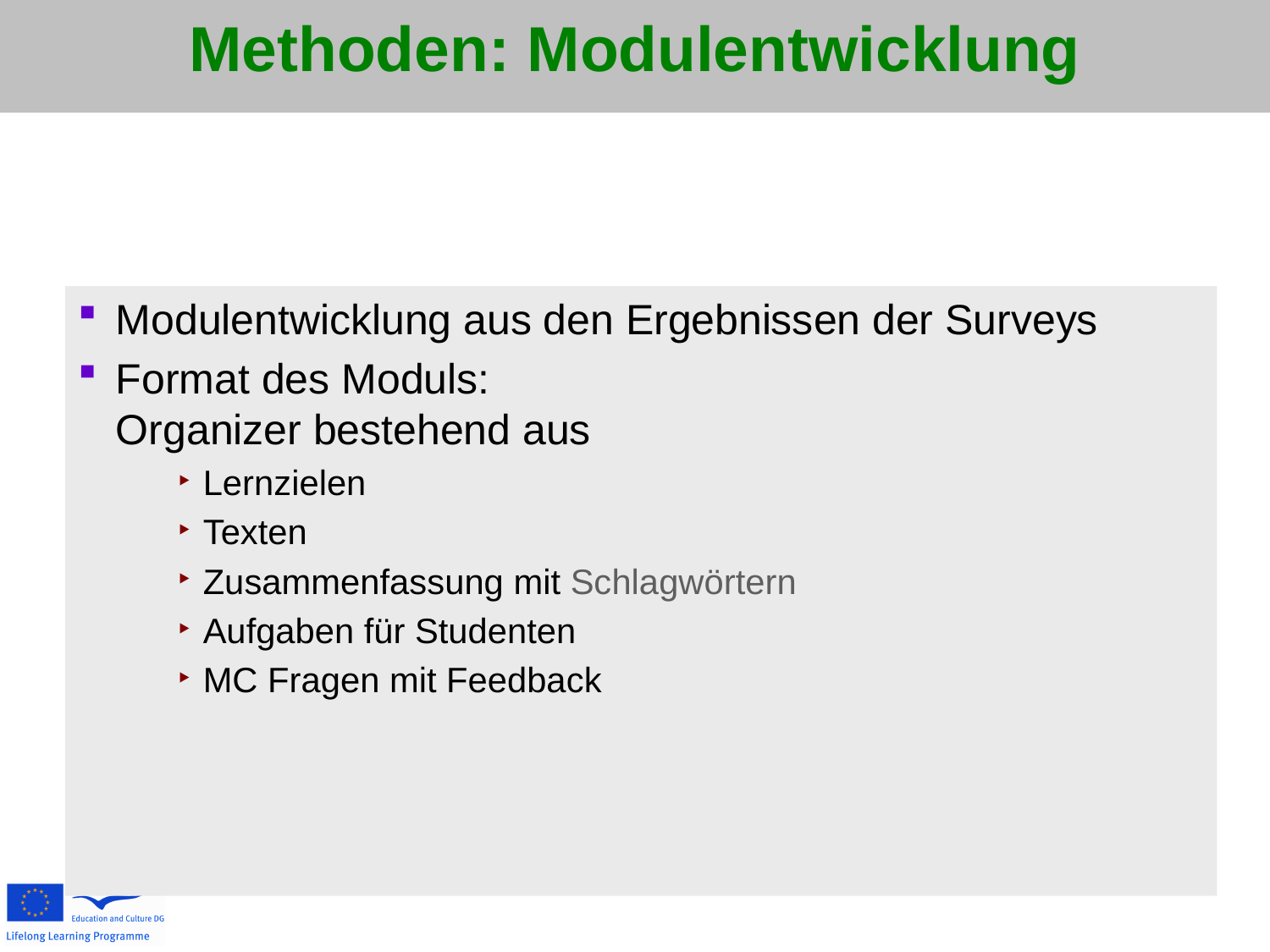

# Methoden: Modulentwicklung
Modulentwicklung aus den Ergebnissen der Surveys
Format des Moduls:
Organizer bestehend aus
Lernzielen
Texten
Zusammenfassung mit Schlagwörtern
Aufgaben für Studenten
MC Fragen mit Feedback